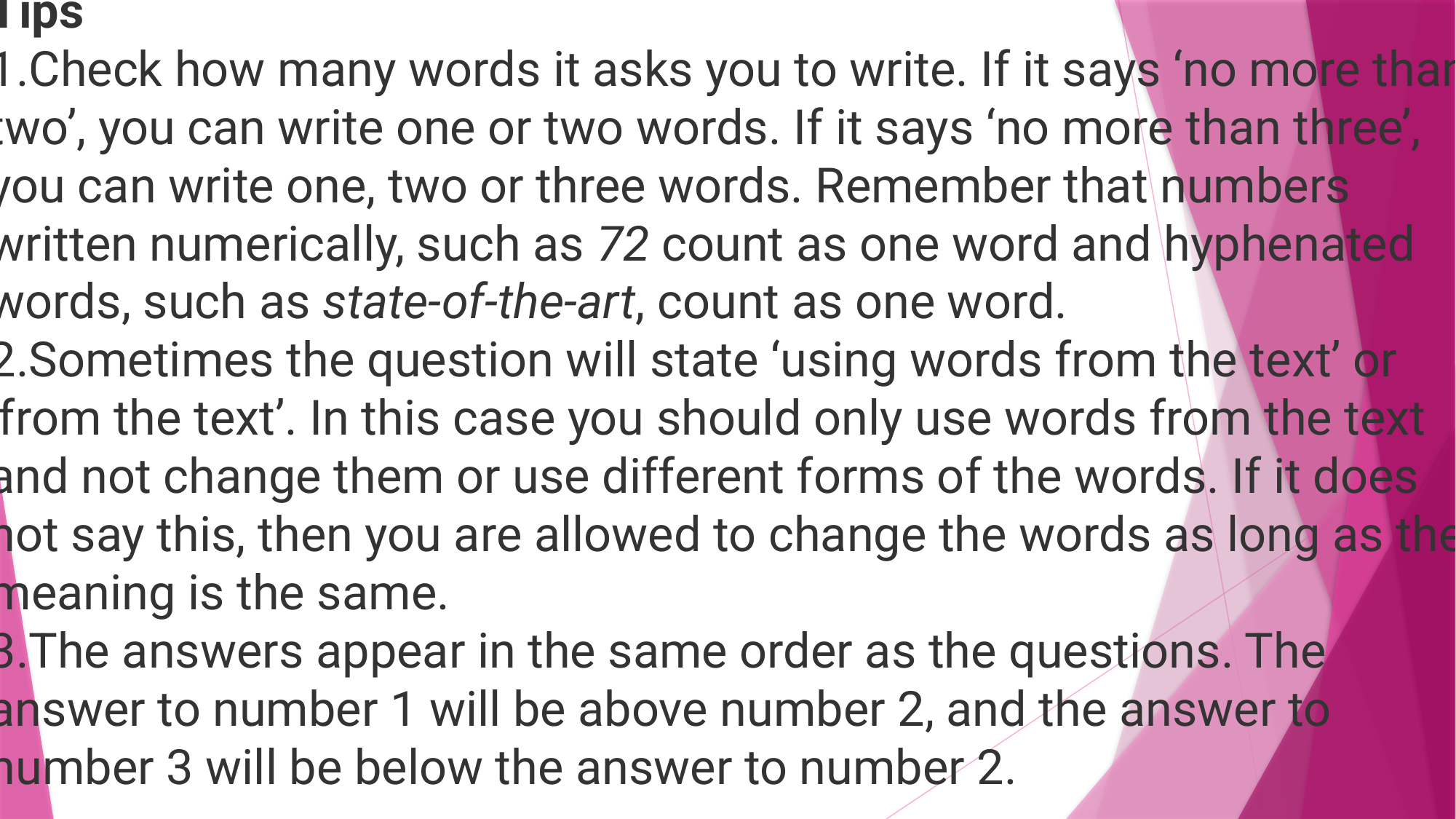

Tips
Check how many words it asks you to write. If it says ‘no more than two’, you can write one or two words. If it says ‘no more than three’, you can write one, two or three words. Remember that numbers written numerically, such as 72 count as one word and hyphenated words, such as state-of-the-art, count as one word.
Sometimes the question will state ‘using words from the text’ or ‘from the text’. In this case you should only use words from the text and not change them or use different forms of the words. If it does not say this, then you are allowed to change the words as long as the meaning is the same.
The answers appear in the same order as the questions. The answer to number 1 will be above number 2, and the answer to number 3 will be below the answer to number 2.